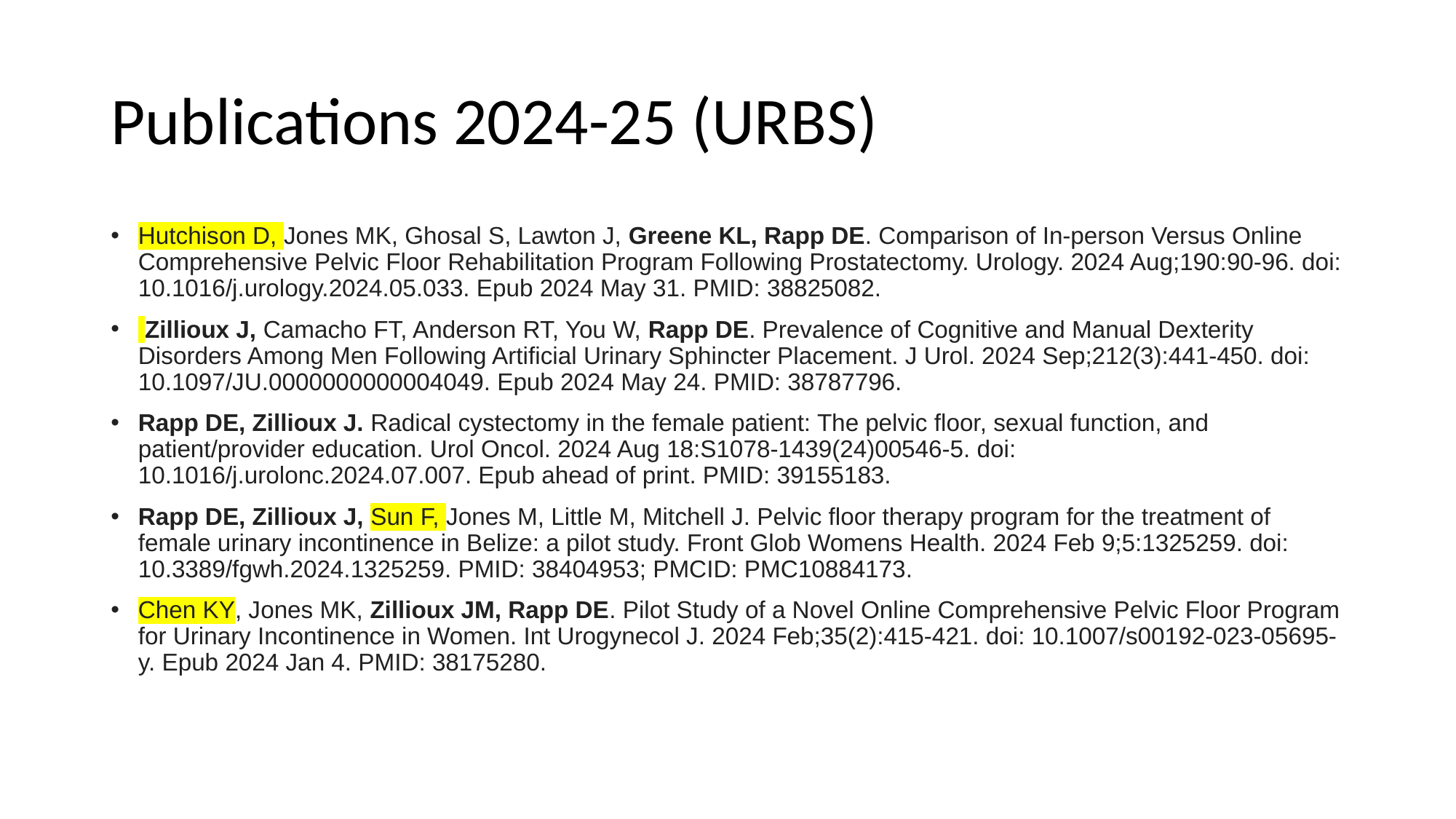

# Publications 2024-25 (URBS)
Hutchison D, Jones MK, Ghosal S, Lawton J, Greene KL, Rapp DE. Comparison of In-person Versus Online Comprehensive Pelvic Floor Rehabilitation Program Following Prostatectomy. Urology. 2024 Aug;190:90-96. doi: 10.1016/j.urology.2024.05.033. Epub 2024 May 31. PMID: 38825082.
 Zillioux J, Camacho FT, Anderson RT, You W, Rapp DE. Prevalence of Cognitive and Manual Dexterity Disorders Among Men Following Artificial Urinary Sphincter Placement. J Urol. 2024 Sep;212(3):441-450. doi: 10.1097/JU.0000000000004049. Epub 2024 May 24. PMID: 38787796.
Rapp DE, Zillioux J. Radical cystectomy in the female patient: The pelvic floor, sexual function, and patient/provider education. Urol Oncol. 2024 Aug 18:S1078-1439(24)00546-5. doi: 10.1016/j.urolonc.2024.07.007. Epub ahead of print. PMID: 39155183.
Rapp DE, Zillioux J, Sun F, Jones M, Little M, Mitchell J. Pelvic floor therapy program for the treatment of female urinary incontinence in Belize: a pilot study. Front Glob Womens Health. 2024 Feb 9;5:1325259. doi: 10.3389/fgwh.2024.1325259. PMID: 38404953; PMCID: PMC10884173.
Chen KY, Jones MK, Zillioux JM, Rapp DE. Pilot Study of a Novel Online Comprehensive Pelvic Floor Program for Urinary Incontinence in Women. Int Urogynecol J. 2024 Feb;35(2):415-421. doi: 10.1007/s00192-023-05695-y. Epub 2024 Jan 4. PMID: 38175280.